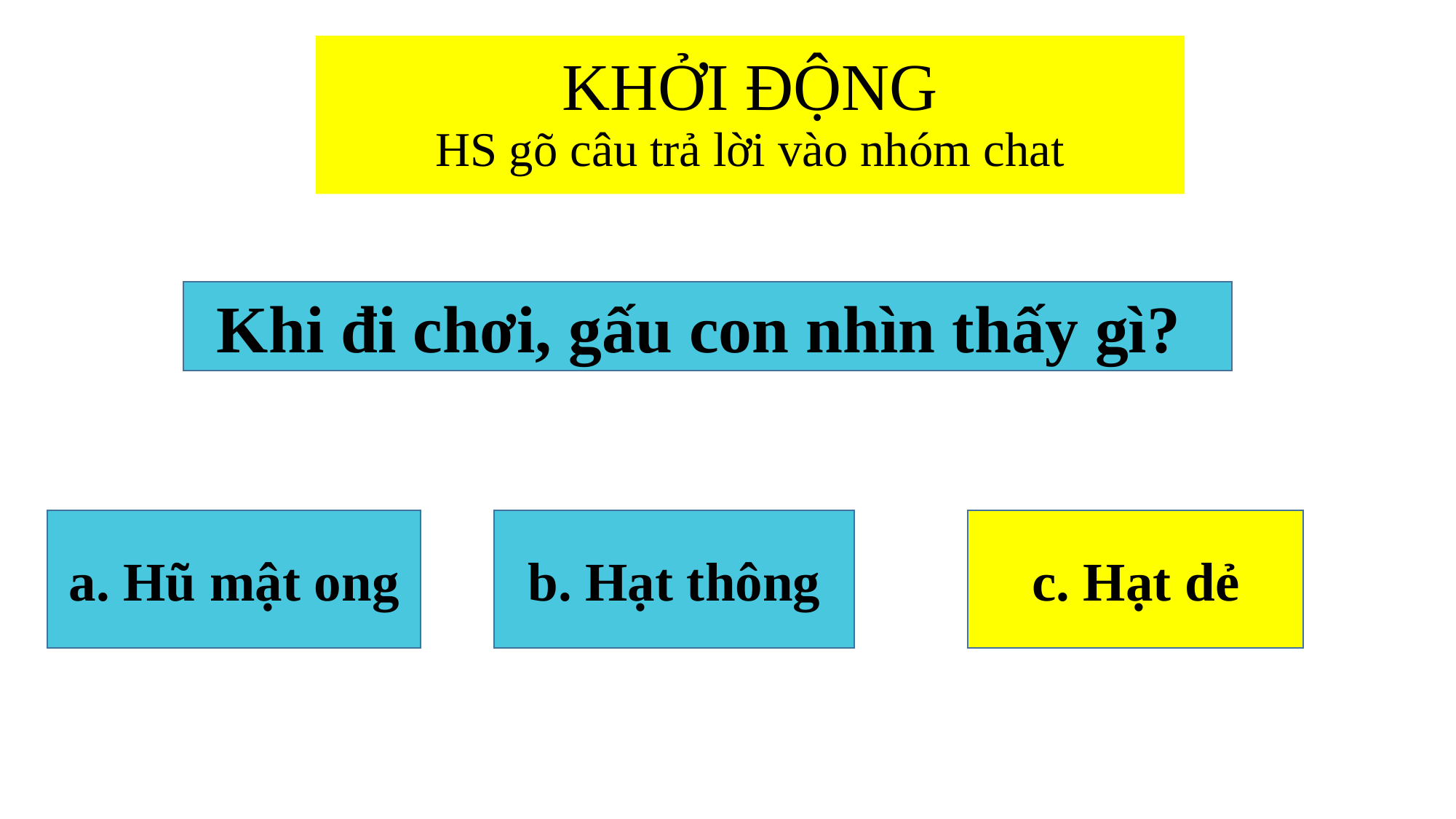

# KHỞI ĐỘNG HS gõ câu trả lời vào nhóm chat
Khi đi chơi, gấu con nhìn thấy gì?
b. Hạt thông
c. Hạt dẻ
a. Hũ mật ong
c. Hạt dẻ